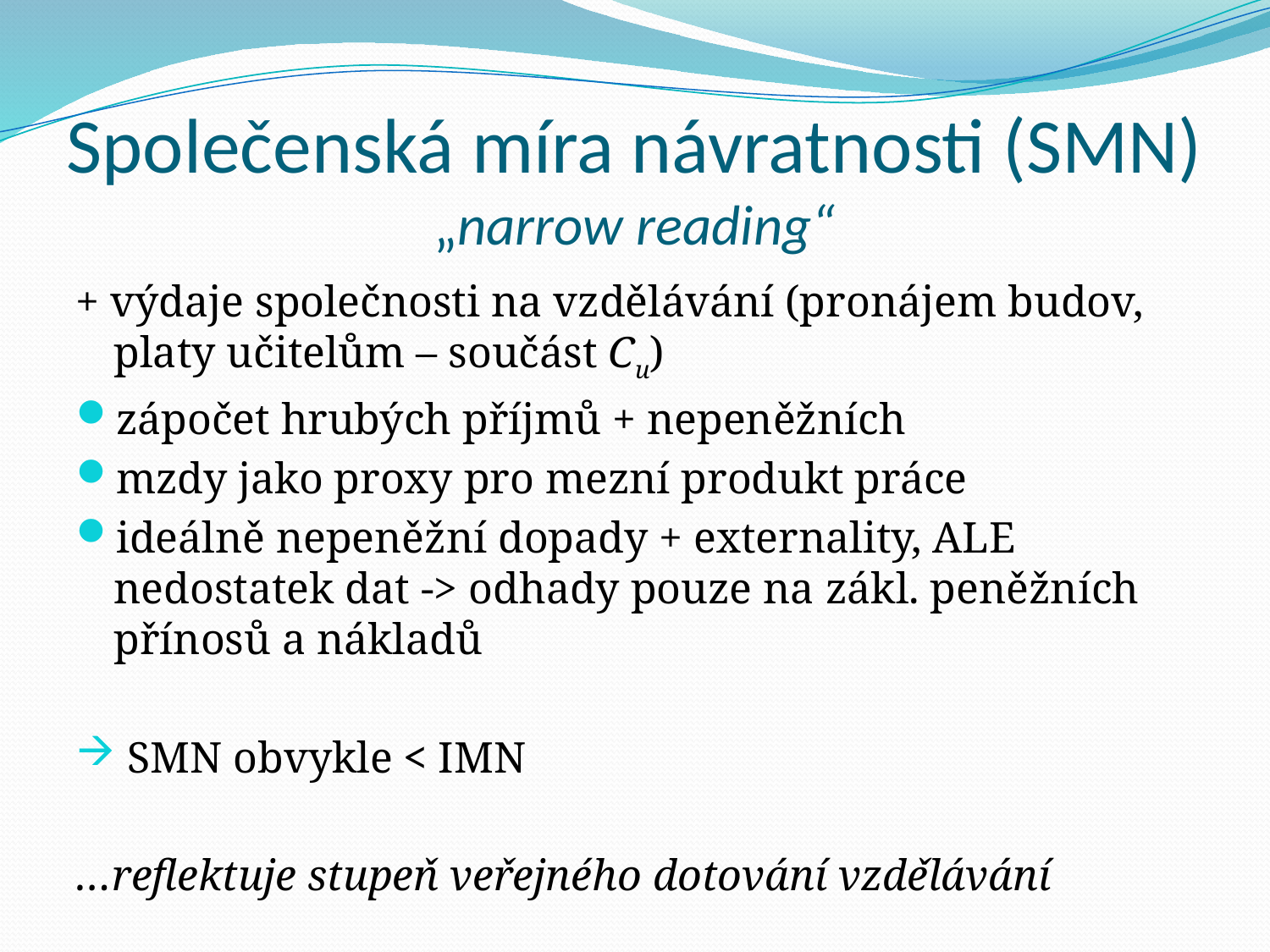

# Společenská míra návratnosti (SMN) „narrow reading“
+ výdaje společnosti na vzdělávání (pronájem budov, platy učitelům – součást Cu)
zápočet hrubých příjmů + nepeněžních
mzdy jako proxy pro mezní produkt práce
ideálně nepeněžní dopady + externality, ALE nedostatek dat -> odhady pouze na zákl. peněžních přínosů a nákladů

 SMN obvykle < IMN

…reflektuje stupeň veřejného dotování vzdělávání